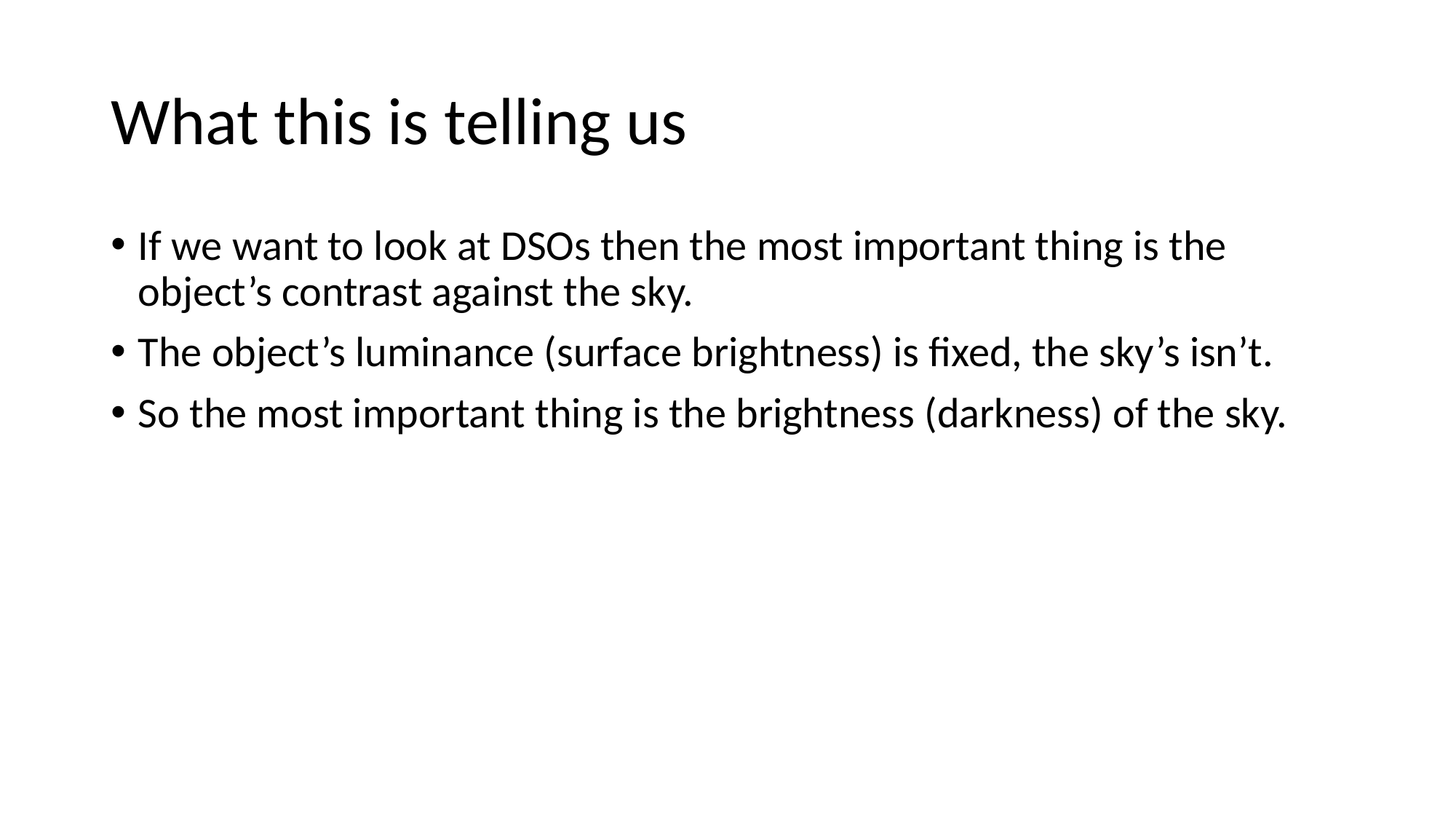

# What this is telling us
If we want to look at DSOs then the most important thing is the object’s contrast against the sky.
The object’s luminance (surface brightness) is fixed, the sky’s isn’t.
So the most important thing is the brightness (darkness) of the sky.